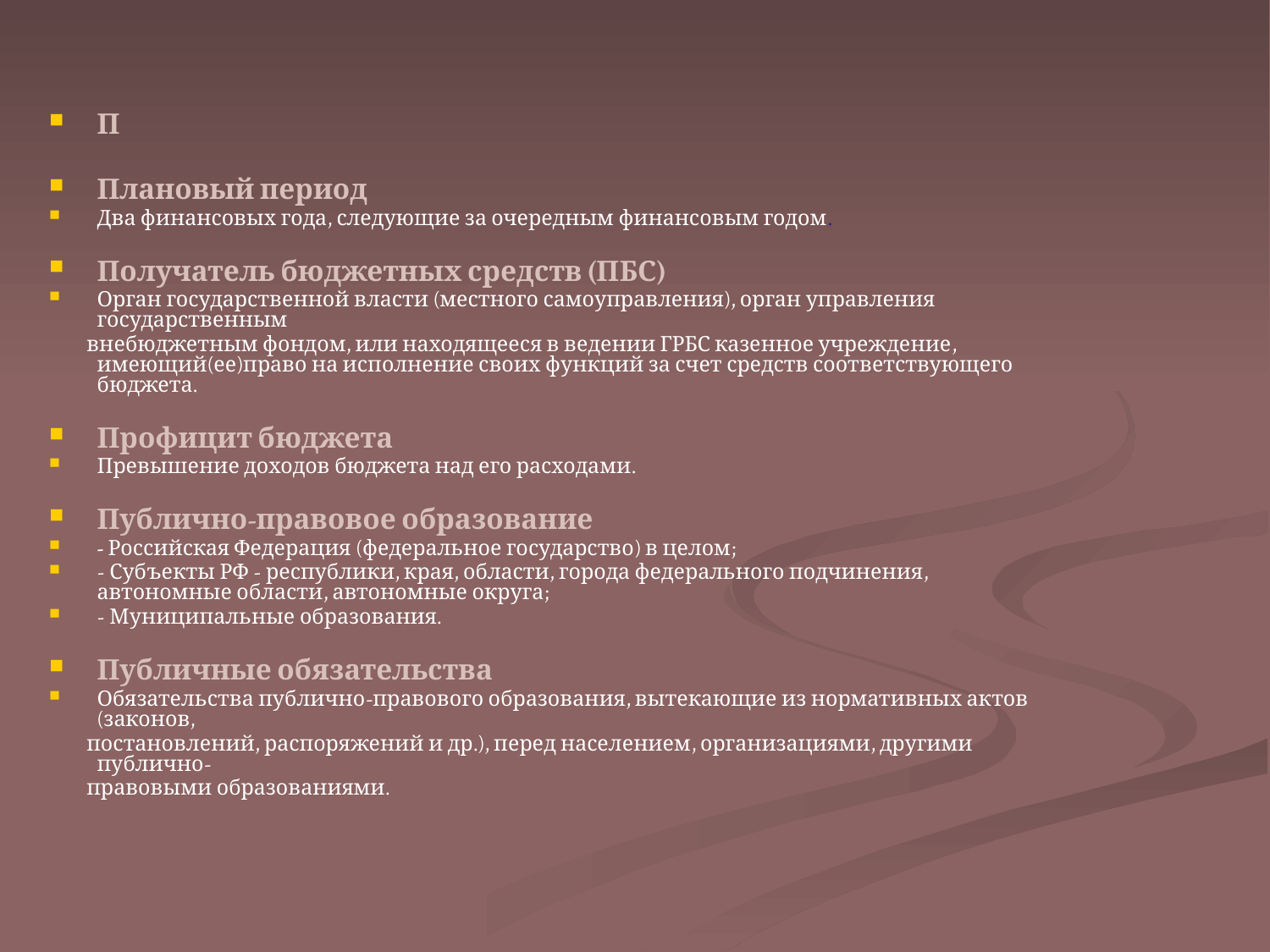

#
П

Плановый период
Два финансовых года, следующие за очередным финансовым годом.

Получатель бюджетных средств (ПБС)
Орган государственной власти (местного самоуправления), орган управления государственным
        внебюджетным фондом, или находящееся в ведении ГРБС казенное учреждение, имеющий(ее)право на исполнение своих функций за счет средств соответствующего бюджета.

Профицит бюджета
Превышение доходов бюджета над его расходами.

Публично-правовое образование
- Российская Федерация (федеральное государство) в целом;
- Субъекты РФ - республики, края, области, города федерального подчинения, автономные области, автономные округа;
- Муниципальные образования.

Публичные обязательства
Обязательства публично-правового образования, вытекающие из нормативных актов (законов,
        постановлений, распоряжений и др.), перед населением, организациями, другими публично-
        правовыми образованиями.